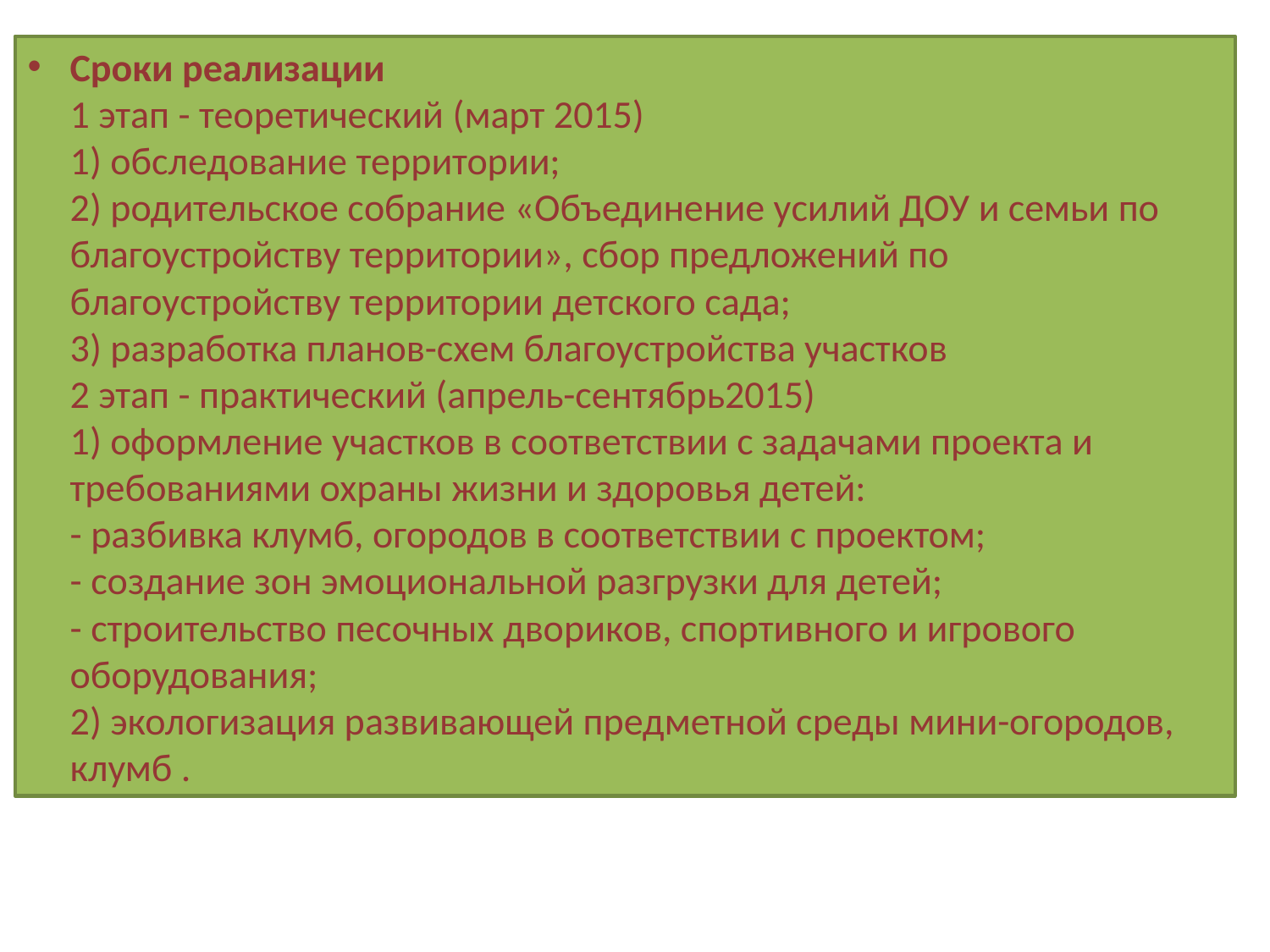

Сроки реализации 
1 этап - теоретический (март 2015) 
1) обследование территории;
2) родительское собрание «Объединение усилий ДОУ и семьи по благоустройству территории», сбор предложений по благоустройству территории детского сада;
3) разработка планов-схем благоустройства участков
2 этап - практический (апрель-сентябрь2015)
1) оформление участков в соответствии с задачами проекта и требованиями охраны жизни и здоровья детей: 
- разбивка клумб, огородов в соответствии с проектом;
- создание зон эмоциональной разгрузки для детей;
- строительство песочных двориков, спортивного и игрового оборудования;
2) экологизация развивающей предметной среды мини-огородов, клумб .
#